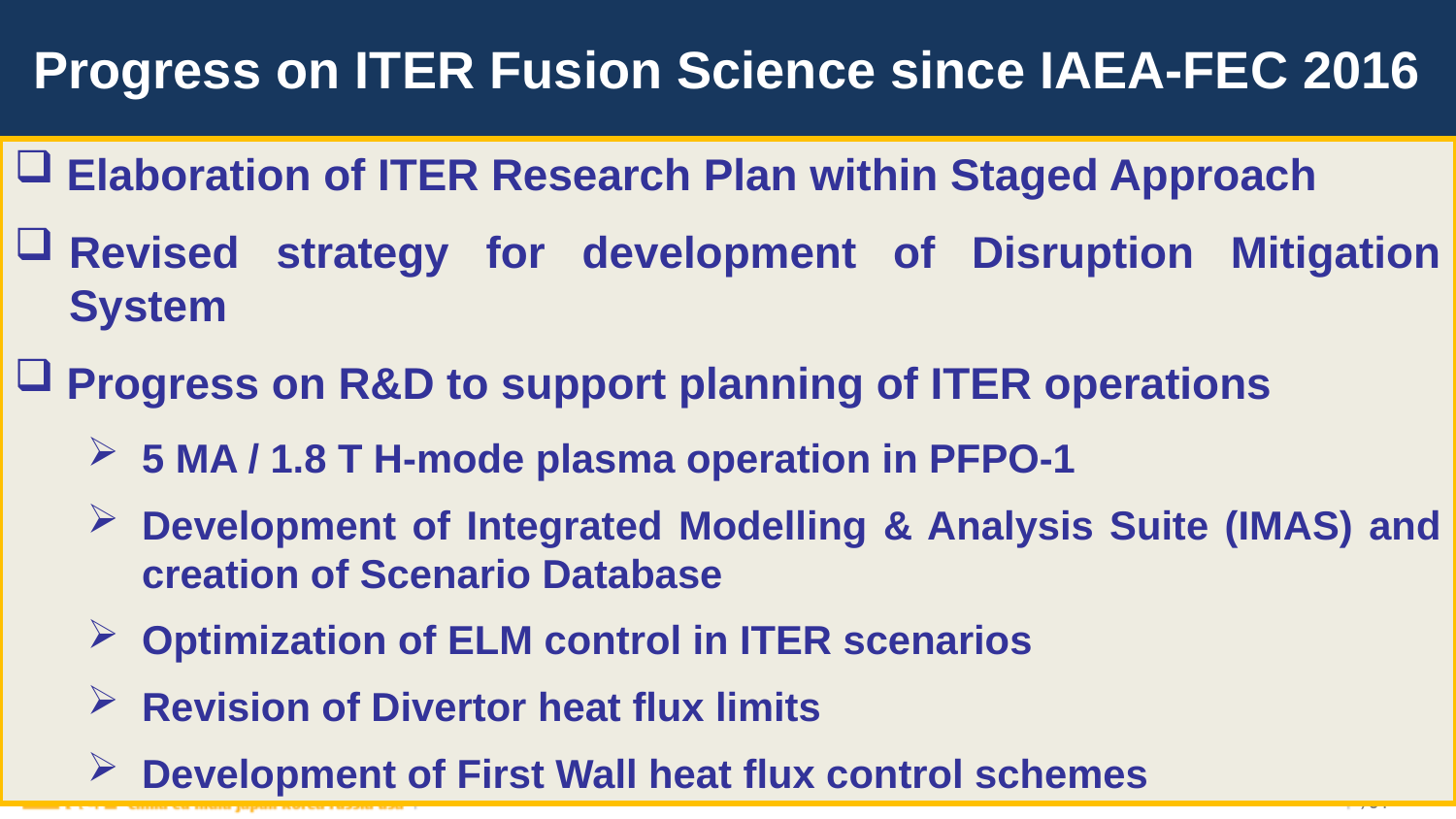

Progress on ITER Fusion Science since IAEA-FEC 2016
 Elaboration of ITER Research Plan within Staged Approach
Revised strategy for development of Disruption Mitigation System
 Progress on R&D to support planning of ITER operations
5 MA / 1.8 T H-mode plasma operation in PFPO-1
Development of Integrated Modelling & Analysis Suite (IMAS) and creation of Scenario Database
Optimization of ELM control in ITER scenarios
Revision of Divertor heat flux limits
Development of First Wall heat flux control schemes